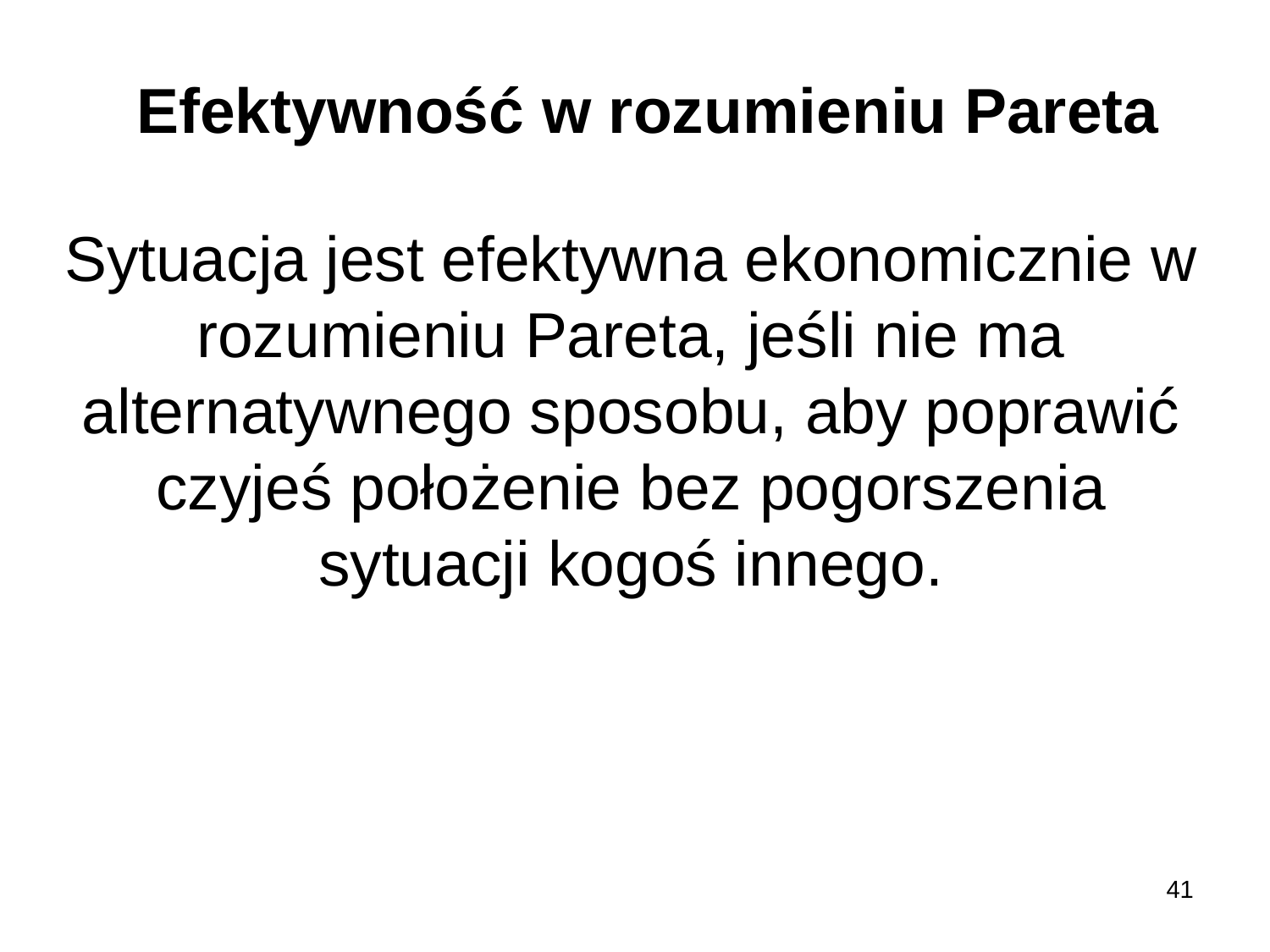

Efektywność w rozumieniu Pareta
Sytuacja jest efektywna ekonomicznie w rozumieniu Pareta, jeśli nie ma alternatywnego sposobu, aby poprawić czyjeś położenie bez pogorszenia sytuacji kogoś innego.
41